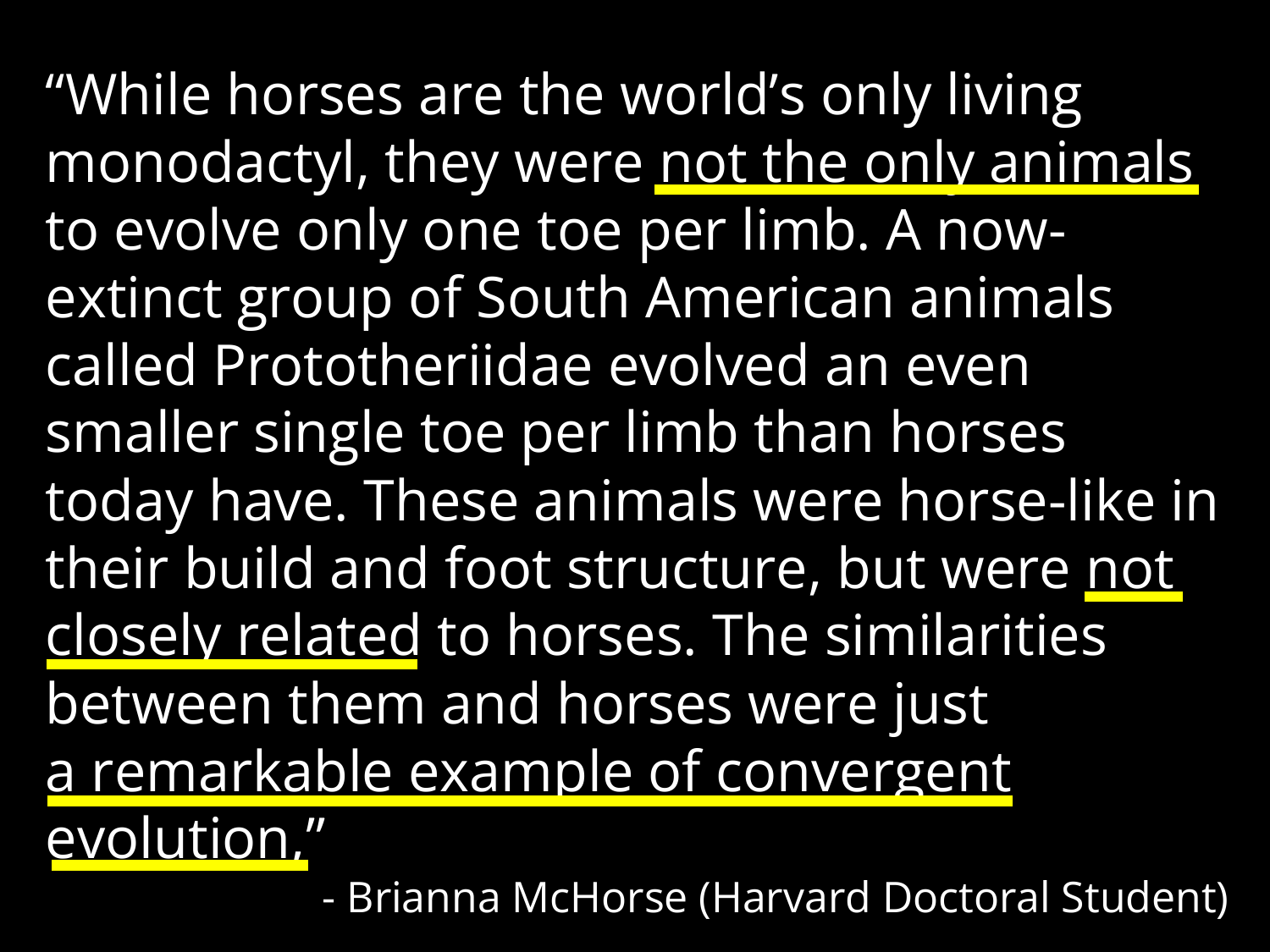

“While horses are the world’s only living monodactyl, they were not the only animals to evolve only one toe per limb. A now-extinct group of South American animals called Prototheriidae evolved an even smaller single toe per limb than horses today have. These animals were horse-like in their build and foot structure, but were not closely related to horses. The similarities between them and horses were just
a remarkable example of convergent evolution,”
- Brianna McHorse (Harvard Doctoral Student)